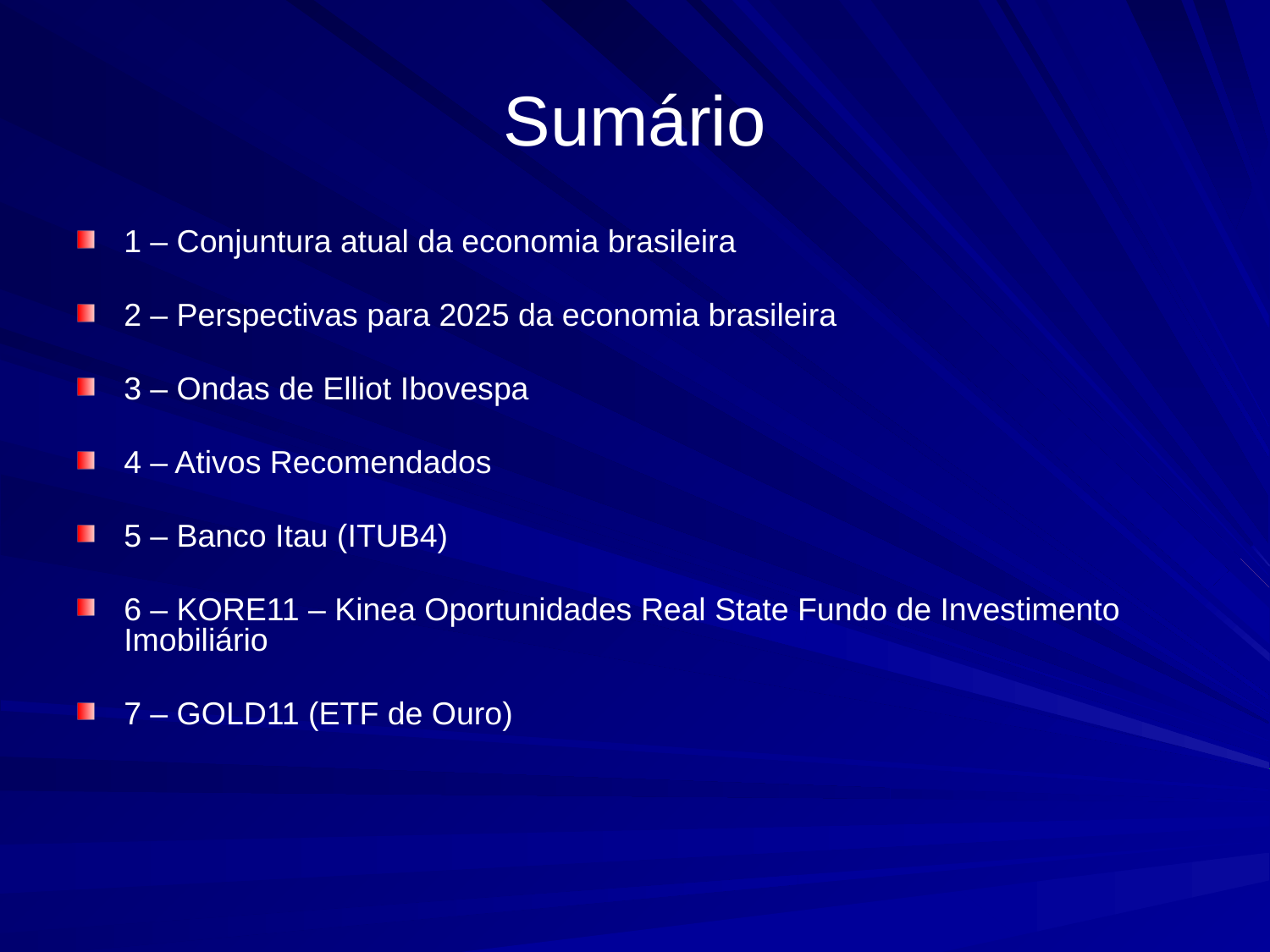

# Sumário
1 – Conjuntura atual da economia brasileira

2 – Perspectivas para 2025 da economia brasileira

3 – Ondas de Elliot Ibovespa

4 – Ativos Recomendados

5 – Banco Itau (ITUB4)

6 – KORE11 – Kinea Oportunidades Real State Fundo de Investimento Imobiliário

7 – GOLD11 (ETF de Ouro)